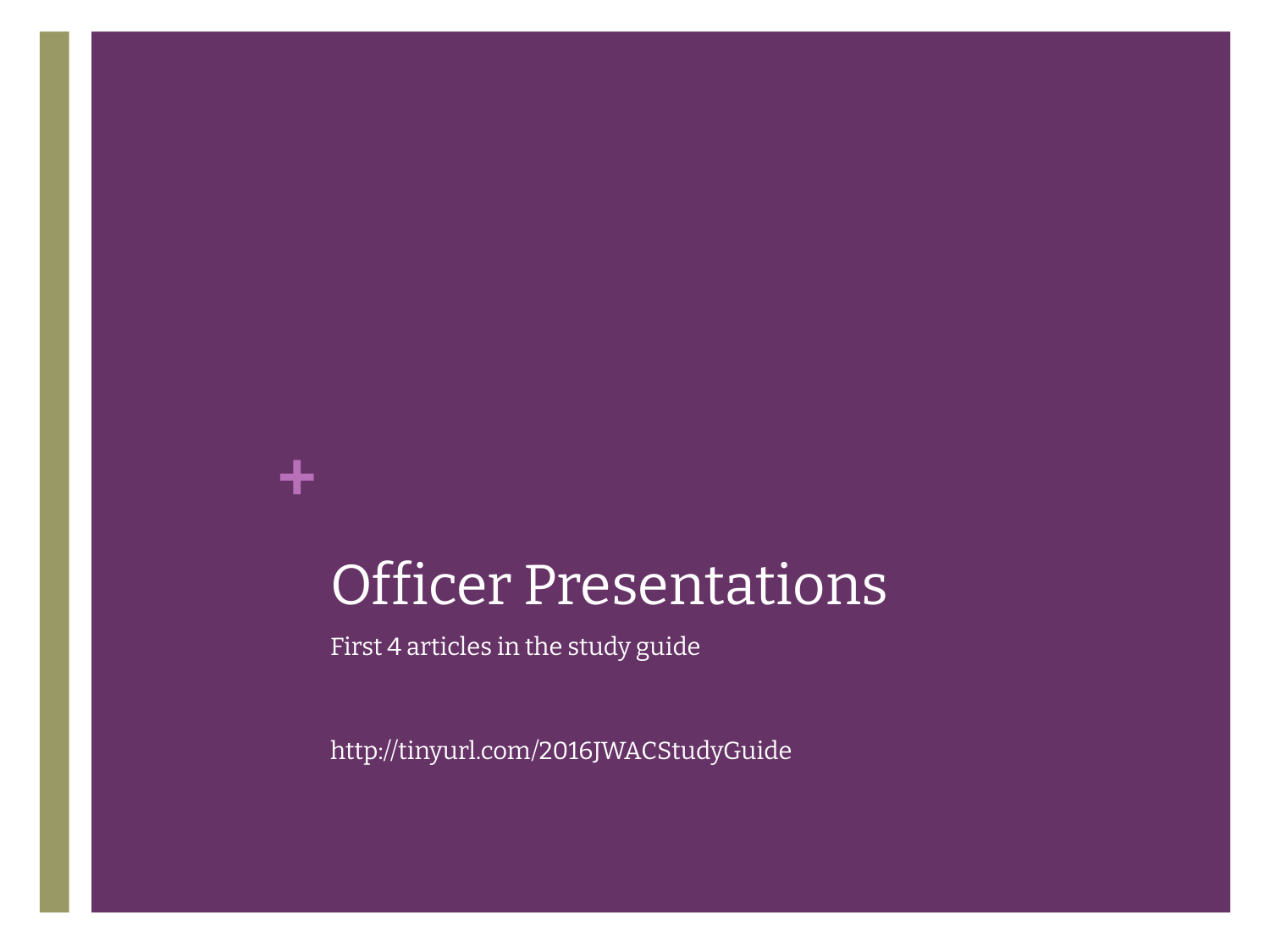

# Officer Presentations
First 4 articles in the study guide

http://tinyurl.com/2016JWACStudyGuide